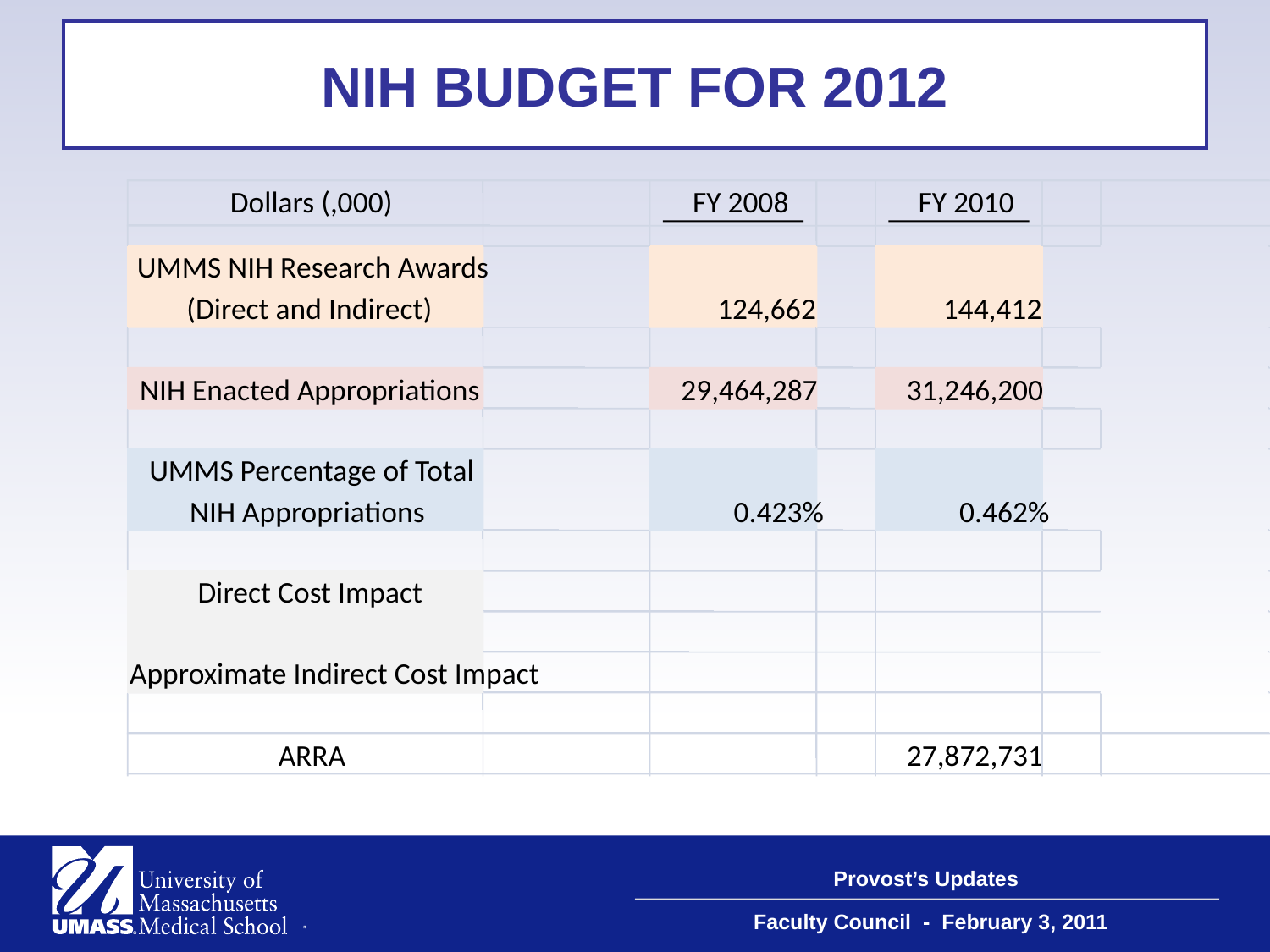

# NIH Budget for 2012

Dollars (,000)
FY 2008
FY 2010

 UMMS NIH Research Awards
(Direct and Indirect)

124,662

144,412

 NIH Enacted Appropriations

29,464,287

31,246,200

 UMMS Percentage of Total
NIH Appropriations
0.423%
0.462%

Direct Cost Impact

Approximate Indirect Cost Impact

ARRA

27,872,731